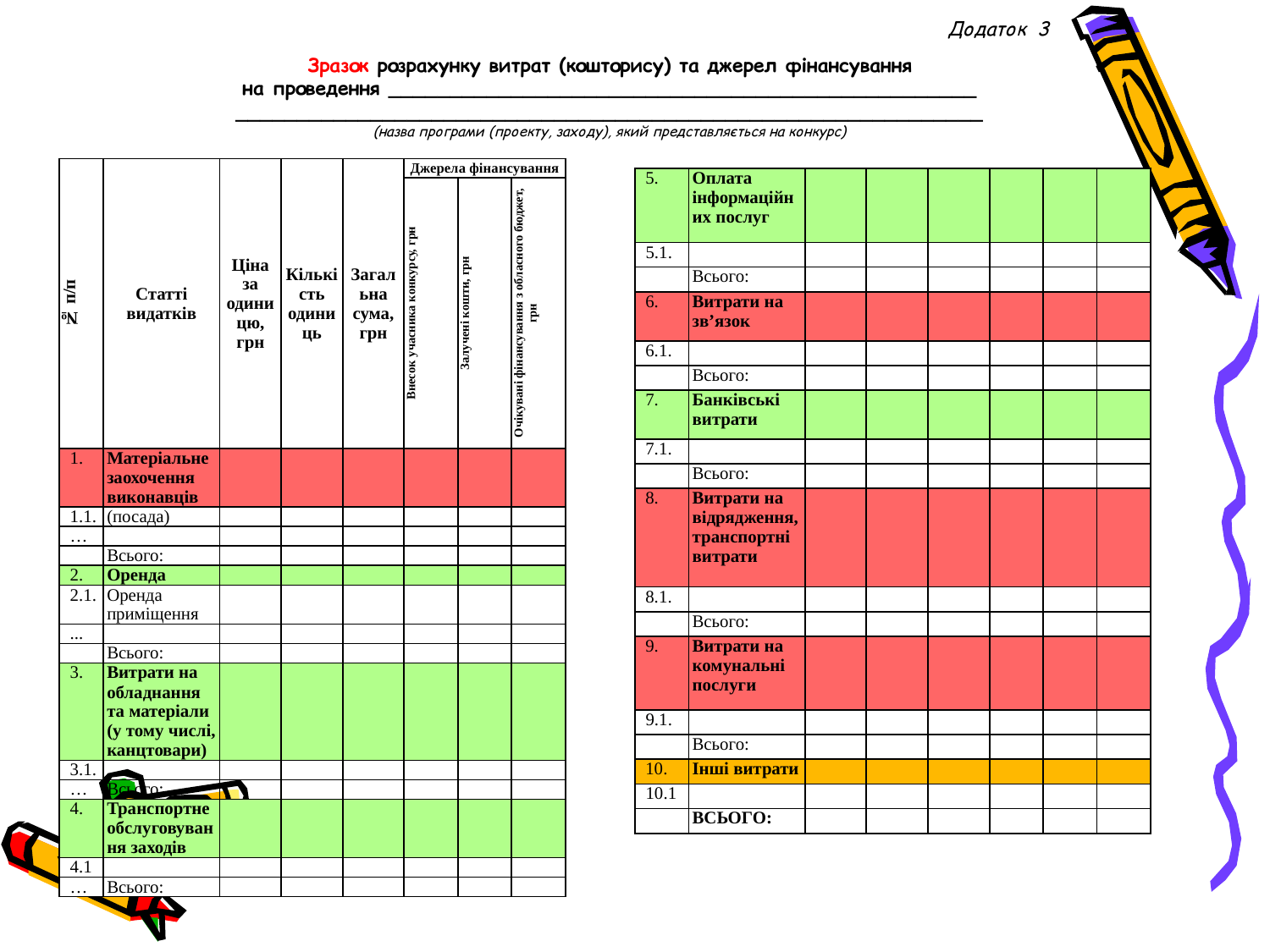

Додаток  3
Зразок розрахунку витрат (кошторису) та джерел фінансування
на проведення ________________________________________________
_____________________________________________________________
(назва програми (проекту, заходу), який представляється на конкурс)
| № п/п | Статті видатків | Ціна за одиницю, грн | Кількість одиниць | Загальна сума, грн | Джерела фінансування |  |  |
| --- | --- | --- | --- | --- | --- | --- | --- |
|  |  |  |  |  | Внесок учасника конкурсу, грн | Залучені кошти, грн | Очікувані фінансування з обласного бюджет, грн |
| 1. | Матеріальне заохочення виконавців |  |  |  |  |  |  |
| 1.1. | (посада) |  |  |  |  |  |  |
| … |  |  |  |  |  |  |  |
|  | Всього: |  |  |  |  |  |  |
| 2. | Оренда |  |  |  |  |  |  |
| 2.1. | Оренда приміщення |  |  |  |  |  |  |
| ... |  |  |  |  |  |  |  |
|  | Всього: |  |  |  |  |  |  |
| 3. | Витрати на обладнання та матеріали (у тому числі, канцтовари) |  |  |  |  |  |  |
| 3.1. |  |  |  |  |  |  |  |
| … | Всього: |  |  |  |  |  |  |
| 4. | Транспортне обслуговування заходів |  |  |  |  |  |  |
| 4.1 |  |  |  |  |  |  |  |
| … | Всього: |  |  |  |  |  |  |
| 5. | Оплата інформаційних послуг |  |  |  |  |  |  |
| --- | --- | --- | --- | --- | --- | --- | --- |
| 5.1. |  |  |  |  |  |  |  |
|  | Всього: |  |  |  |  |  |  |
| 6. | Витрати на зв’язок |  |  |  |  |  |  |
| 6.1. |  |  |  |  |  |  |  |
|  | Всього: |  |  |  |  |  |  |
| 7. | Банківські витрати |  |  |  |  |  |  |
| 7.1. |  |  |  |  |  |  |  |
|  | Всього: |  |  |  |  |  |  |
| 8. | Витрати на відрядження, транспортні витрати |  |  |  |  |  |  |
| 8.1. |  |  |  |  |  |  |  |
|  | Всього: |  |  |  |  |  |  |
| 9. | Витрати на комунальні послуги |  |  |  |  |  |  |
| 9.1. |  |  |  |  |  |  |  |
|  | Всього: |  |  |  |  |  |  |
| 10. | Інші витрати |  |  |  |  |  |  |
| 10.1 |  |  |  |  |  |  |  |
|  | ВСЬОГО: |  |  |  |  |  |  |